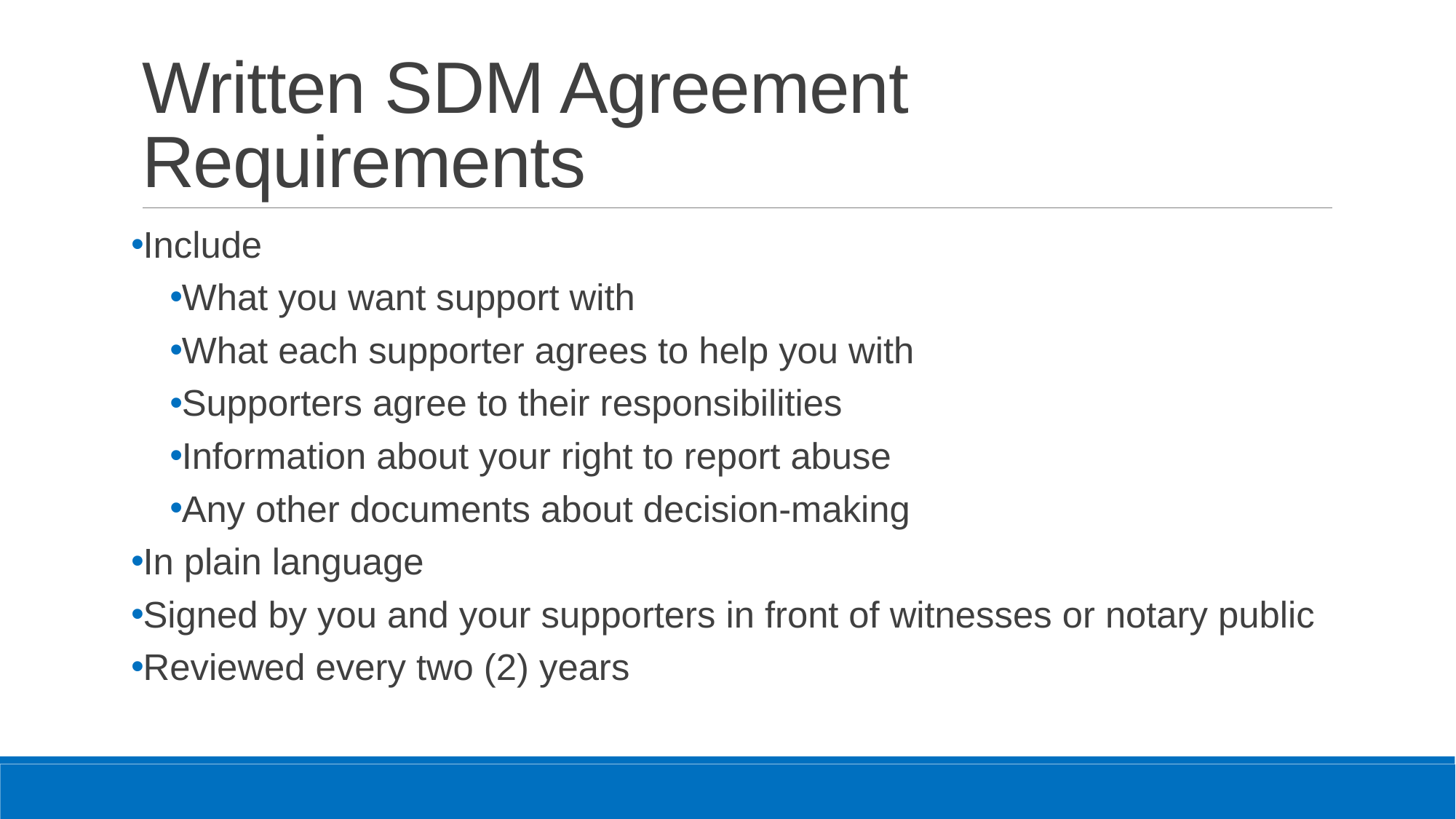

# Written SDM Agreement Requirements
Include
What you want support with
What each supporter agrees to help you with
Supporters agree to their responsibilities
Information about your right to report abuse
Any other documents about decision-making
In plain language
Signed by you and your supporters in front of witnesses or notary public
Reviewed every two (2) years